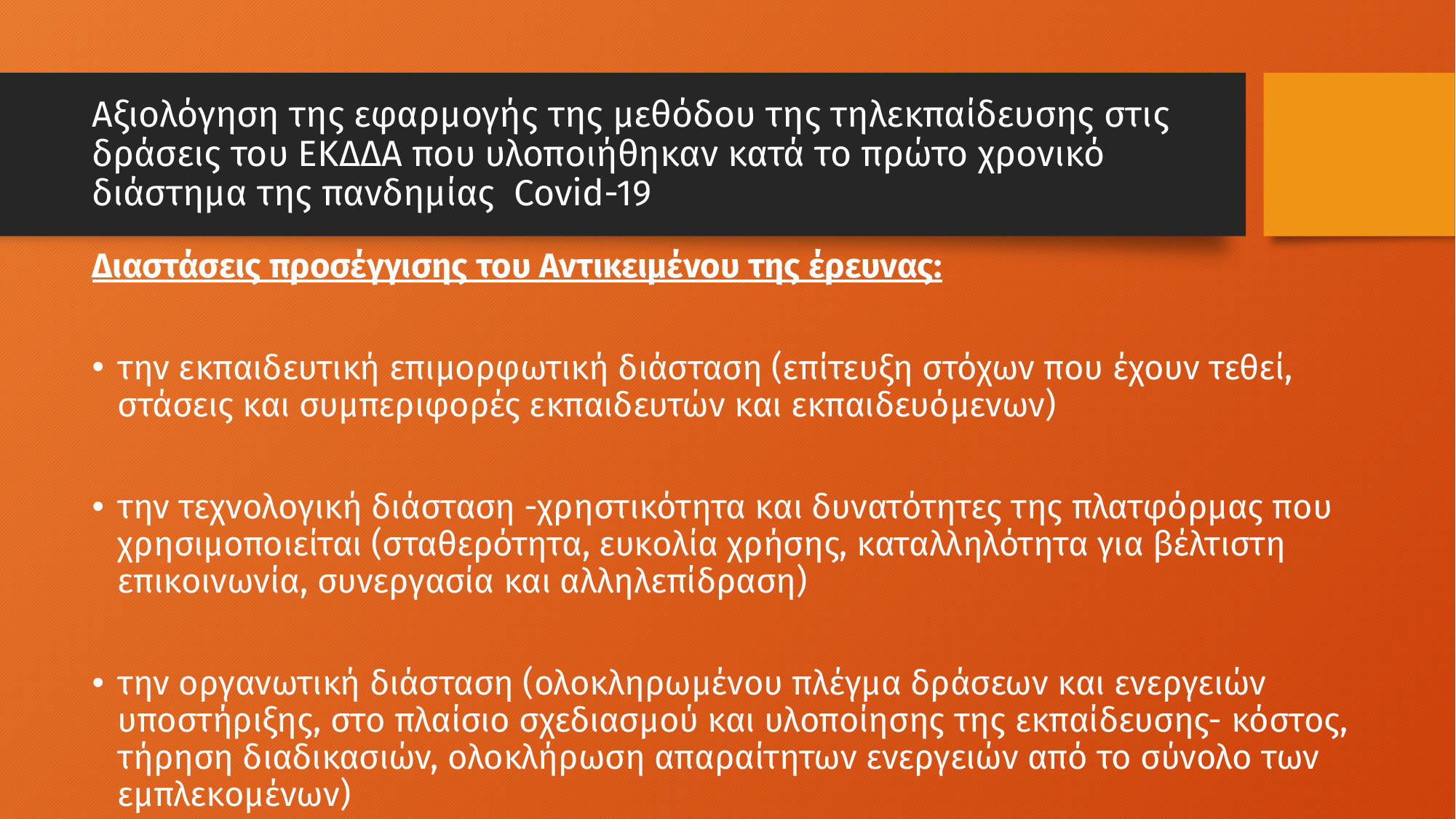

# Αξιολόγηση της εφαρμογής της μεθόδου της τηλεκπαίδευσης στις δράσεις του ΕΚΔΔΑ που υλοποιήθηκαν κατά το πρώτο χρονικό διάστημα της πανδημίας  Covid-19
Διαστάσεις προσέγγισης του Αντικειμένου της έρευνας:

την εκπαιδευτική επιμορφωτική διάσταση (επίτευξη στόχων που έχουν τεθεί, στάσεις και συμπεριφορές εκπαιδευτών και εκπαιδευόμενων)

την τεχνολογική διάσταση -χρηστικότητα και δυνατότητες της πλατφόρμας που χρησιμοποιείται (σταθερότητα, ευκολία χρήσης, καταλληλότητα για βέλτιστη επικοινωνία, συνεργασία και αλληλεπίδραση)

την οργανωτική διάσταση (ολοκληρωμένου πλέγμα δράσεων και ενεργειών υποστήριξης, στο πλαίσιο σχεδιασμού και υλοποίησης της εκπαίδευσης- κόστος, τήρηση διαδικασιών, ολοκλήρωση απαραίτητων ενεργειών από το σύνολο των εμπλεκομένων)